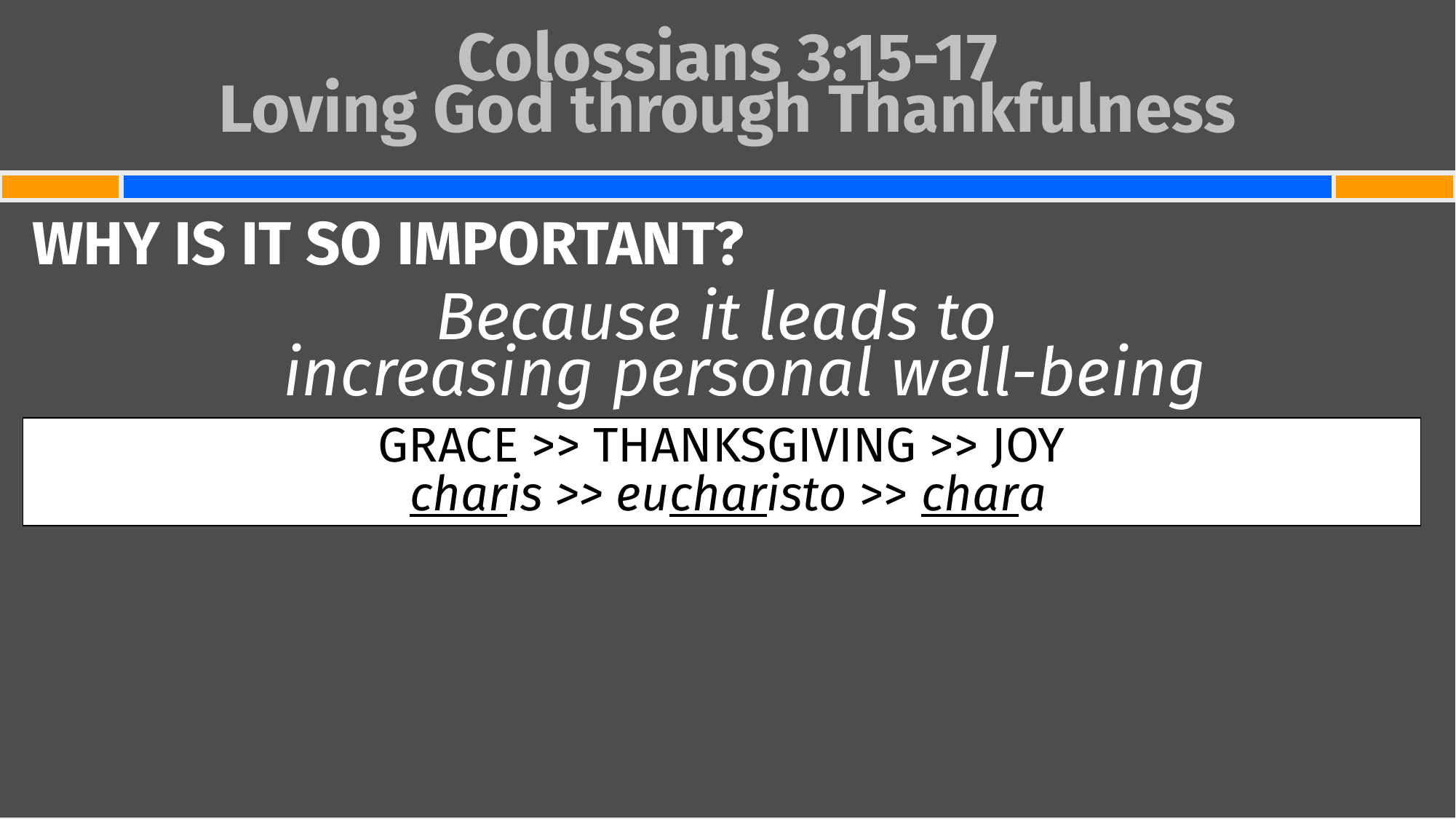

# Colossians 3:15-17 Loving God through Thankfulness

WHY IS IT SO IMPORTANT?
Because it leads to
increasing personal well-being
GRACE >> THANKSGIVING >> JOY
 charis >> eucharisto >> chara